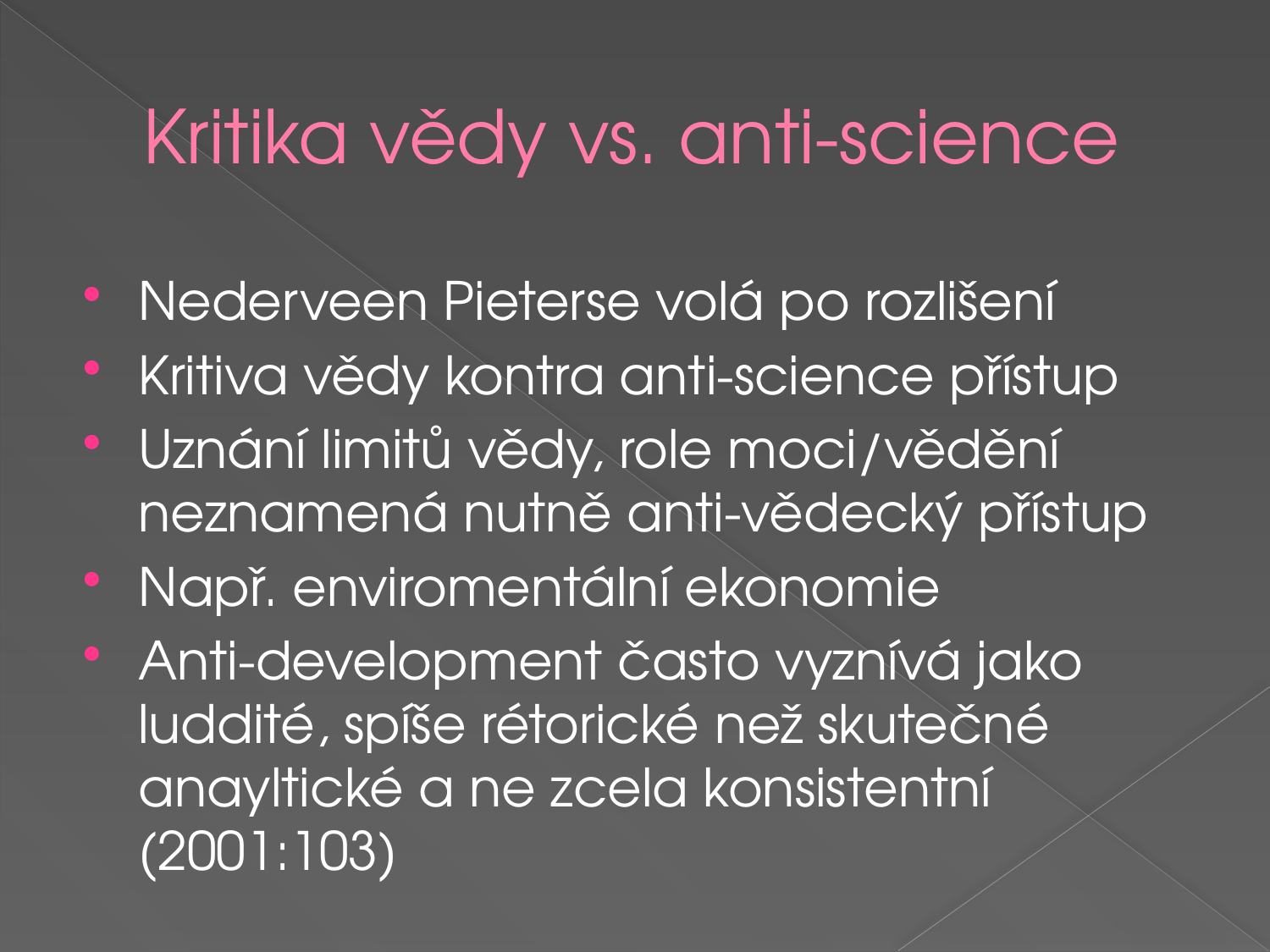

# Kritika vědy vs. anti-science
Nederveen Pieterse volá po rozlišení
Kritiva vědy kontra anti-science přístup
Uznání limitů vědy, role moci/vědění neznamená nutně anti-vědecký přístup
Např. enviromentální ekonomie
Anti-development často vyznívá jako luddité, spíše rétorické než skutečné anayltické a ne zcela konsistentní (2001:103)